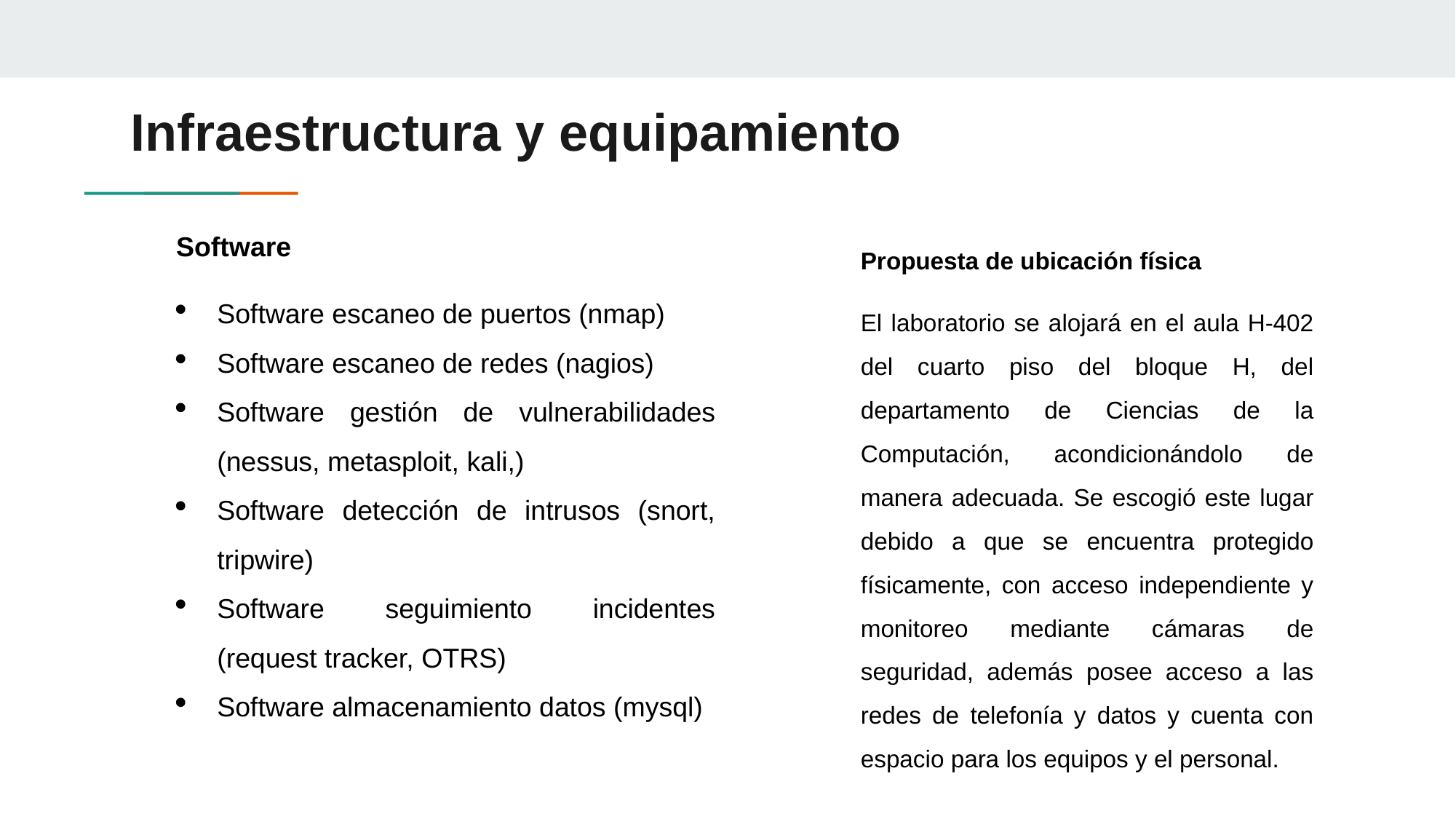

# Infraestructura y equipamiento
Software
Software escaneo de puertos (nmap)
Software escaneo de redes (nagios)
Software gestión de vulnerabilidades (nessus, metasploit, kali,)
Software detección de intrusos (snort, tripwire)
Software seguimiento incidentes (request tracker, OTRS)
Software almacenamiento datos (mysql)
Propuesta de ubicación física
El laboratorio se alojará en el aula H-402 del cuarto piso del bloque H, del departamento de Ciencias de la Computación, acondicionándolo de manera adecuada. Se escogió este lugar debido a que se encuentra protegido físicamente, con acceso independiente y monitoreo mediante cámaras de seguridad, además posee acceso a las redes de telefonía y datos y cuenta con espacio para los equipos y el personal.